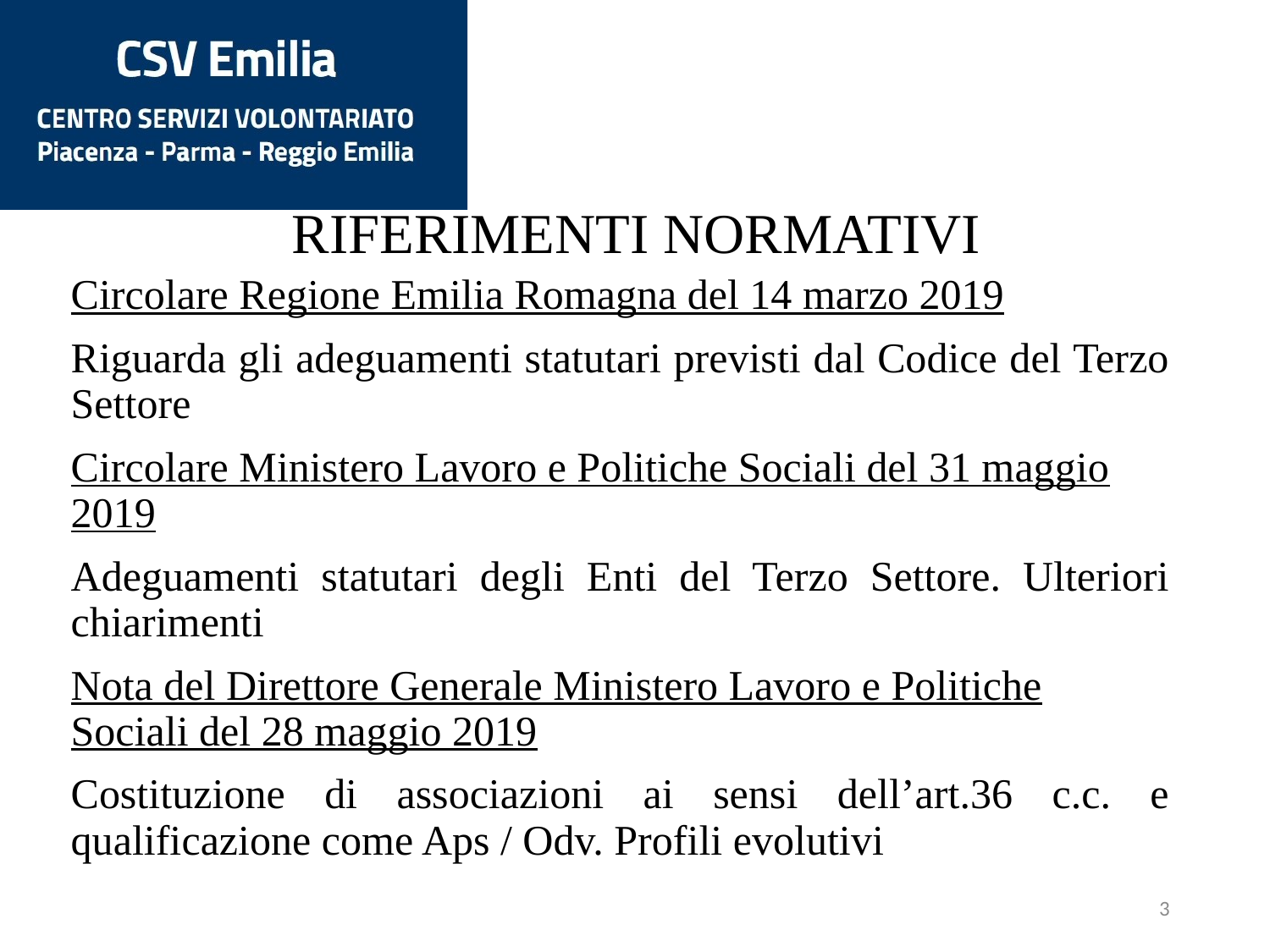

RIFERIMENTI NORMATIVI

Circolare Regione Emilia Romagna del 14 marzo 2019
Riguarda gli adeguamenti statutari previsti dal Codice del Terzo Settore
Circolare Ministero Lavoro e Politiche Sociali del 31 maggio 2019
Adeguamenti statutari degli Enti del Terzo Settore. Ulteriori chiarimenti
Nota del Direttore Generale Ministero Lavoro e Politiche Sociali del 28 maggio 2019
Costituzione di associazioni ai sensi dell’art.36 c.c. e qualificazione come Aps / Odv. Profili evolutivi

3